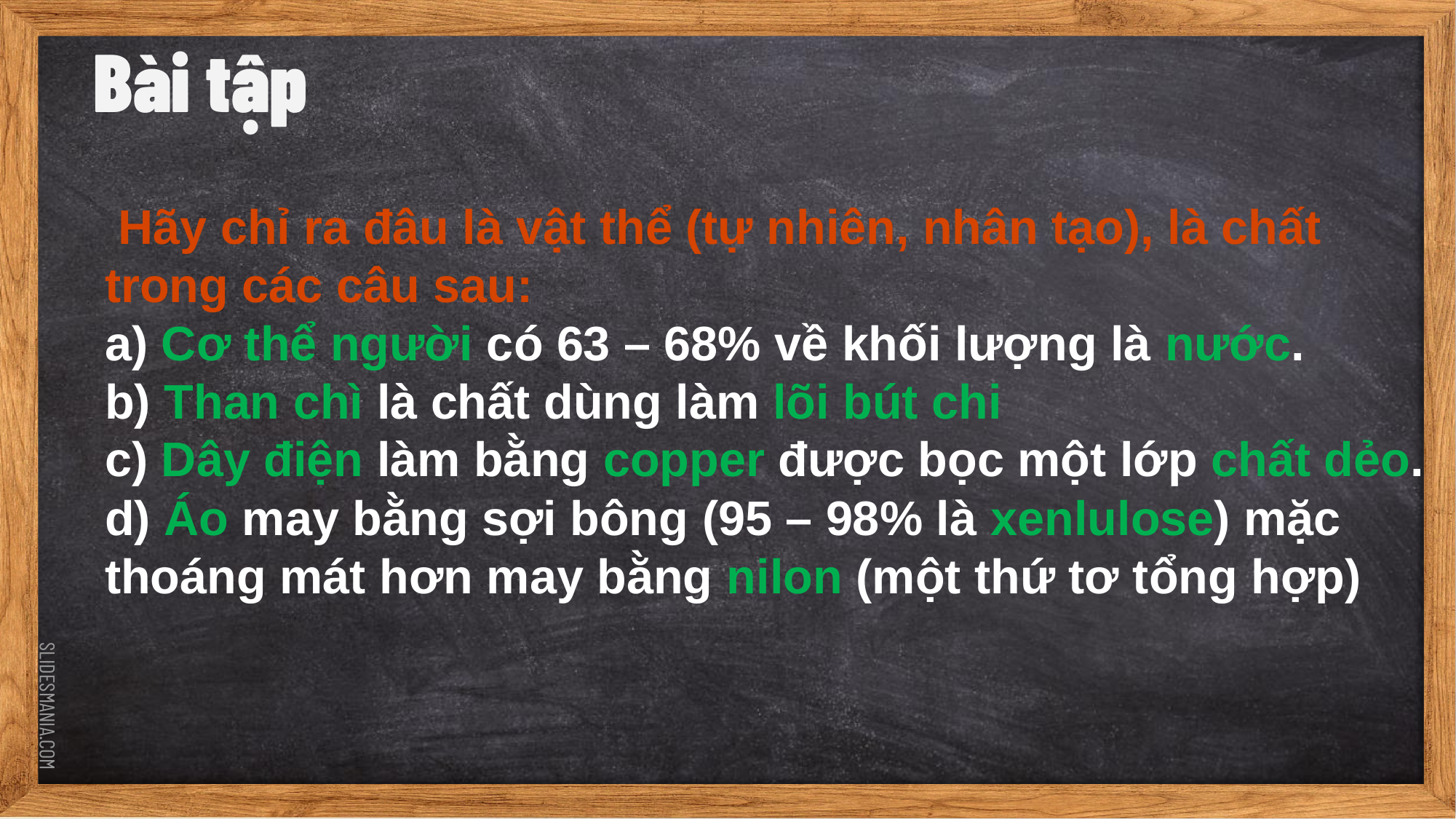

# Bài tập
 Hãy chỉ ra đâu là vật thể (tự nhiên, nhân tạo), là chất trong các câu sau:
a) Cơ thể người có 63 – 68% về khối lượng là nước.
b) Than chì là chất dùng làm lõi bút chi
c) Dây điện làm bằng copper được bọc một lớp chất dẻo.
d) Áo may bằng sợi bông (95 – 98% là xenlulose) mặc thoáng mát hơn may bằng nilon (một thứ tơ tổng hợp)